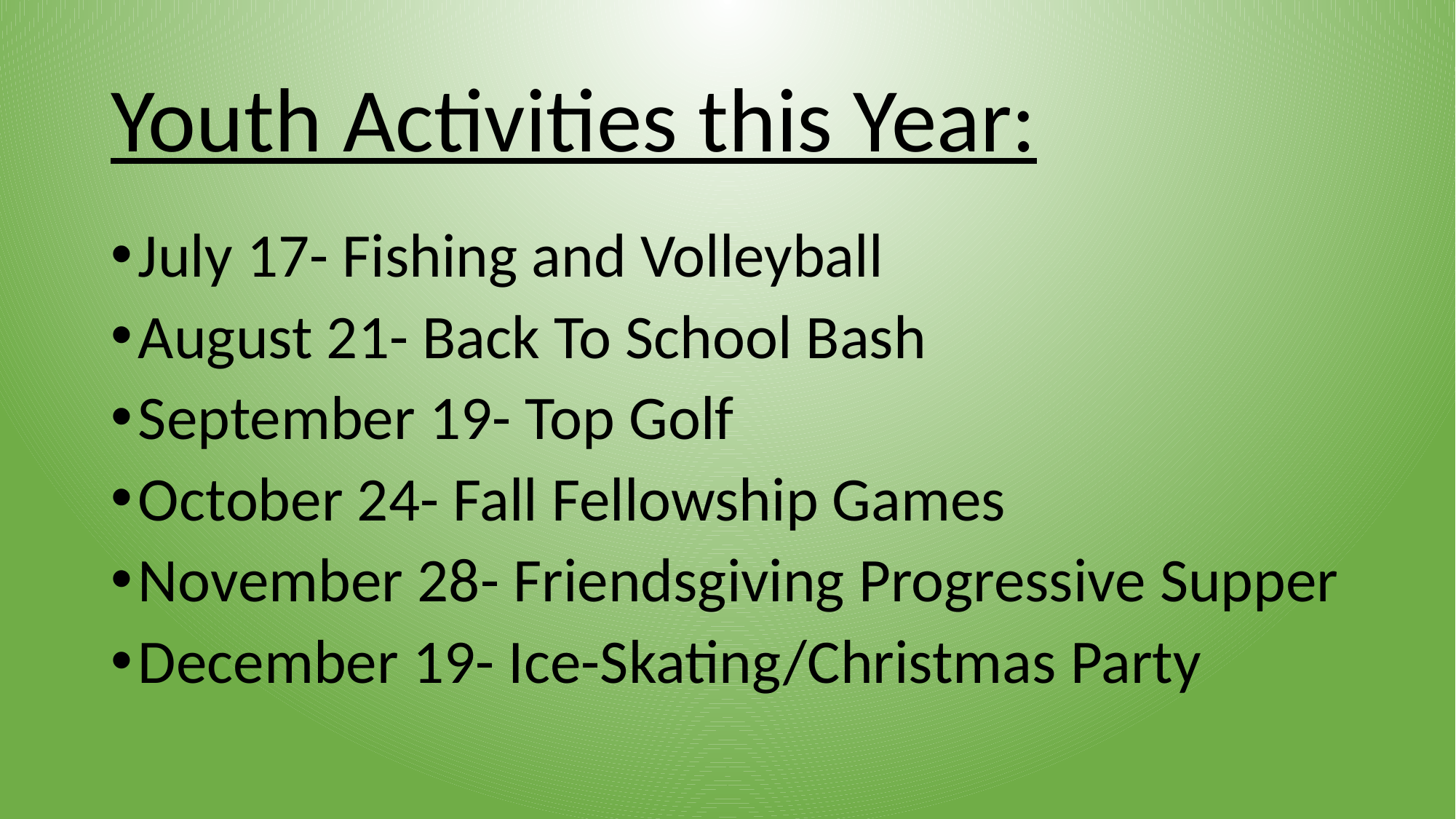

# Youth Activities this Year:
July 17- Fishing and Volleyball
August 21- Back To School Bash
September 19- Top Golf
October 24- Fall Fellowship Games
November 28- Friendsgiving Progressive Supper
December 19- Ice-Skating/Christmas Party